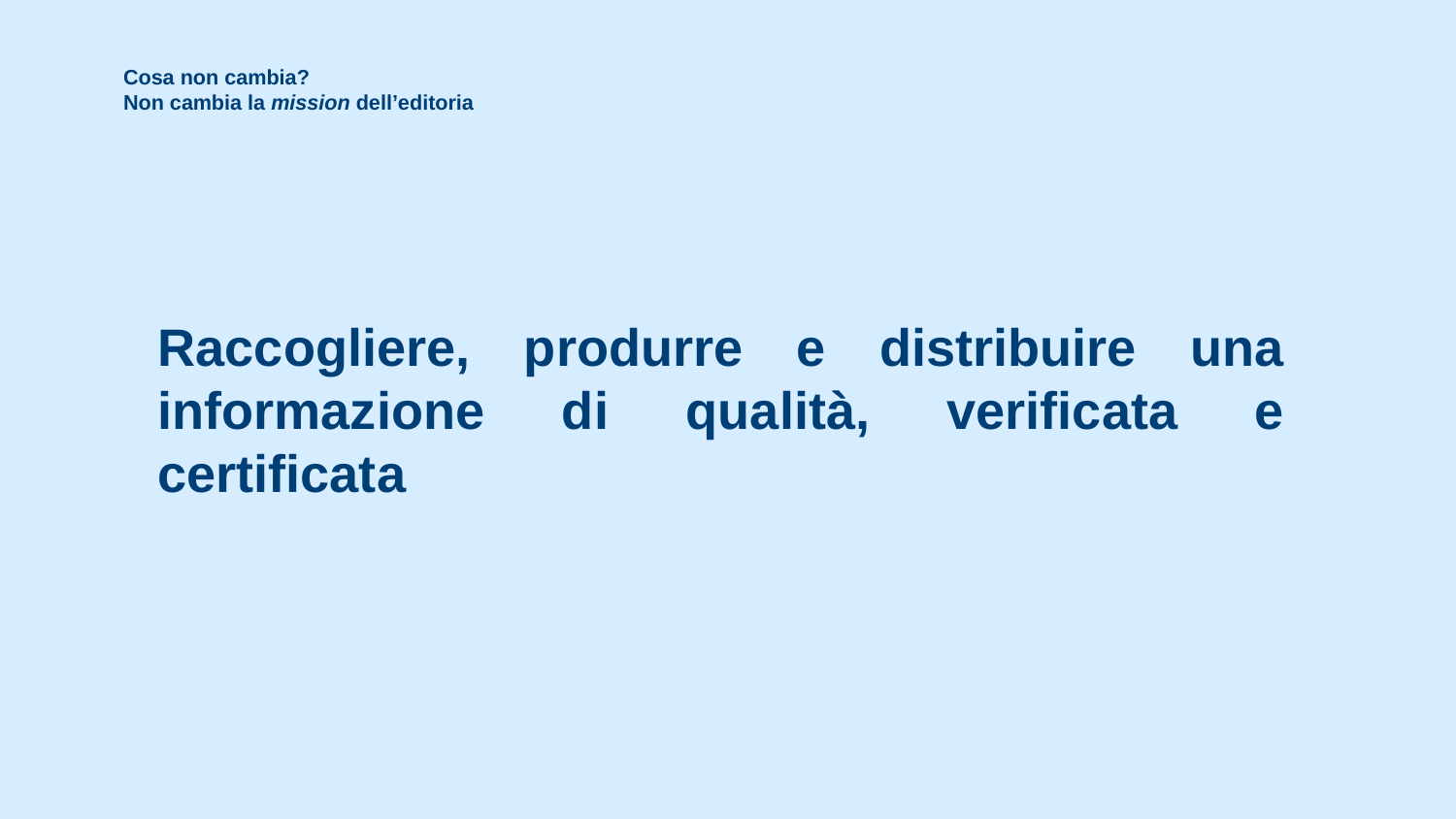

# Cosa non cambia? Non cambia la mission dell’editoria
Raccogliere, produrre e distribuire una informazione di qualità, verificata e certificata